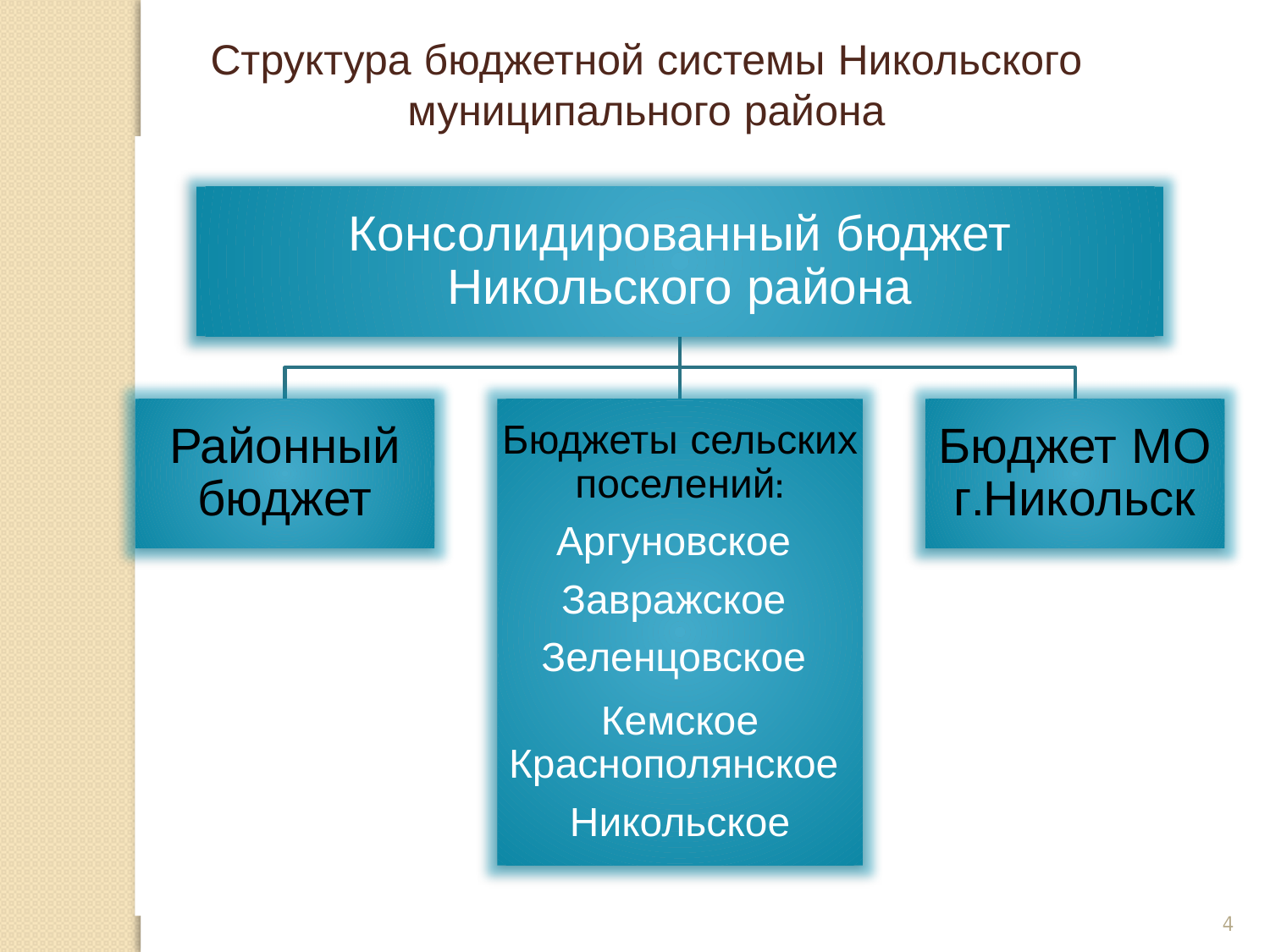

Структура бюджетной системы Никольского муниципального района
Консолидированный бюджет Никольского района
Районный бюджет
Бюджеты сельских поселений:
Аргуновское
Завражское
Зеленцовское
Кемское
Краснополянское
Никольское
Бюджет МО г.Никольск
4